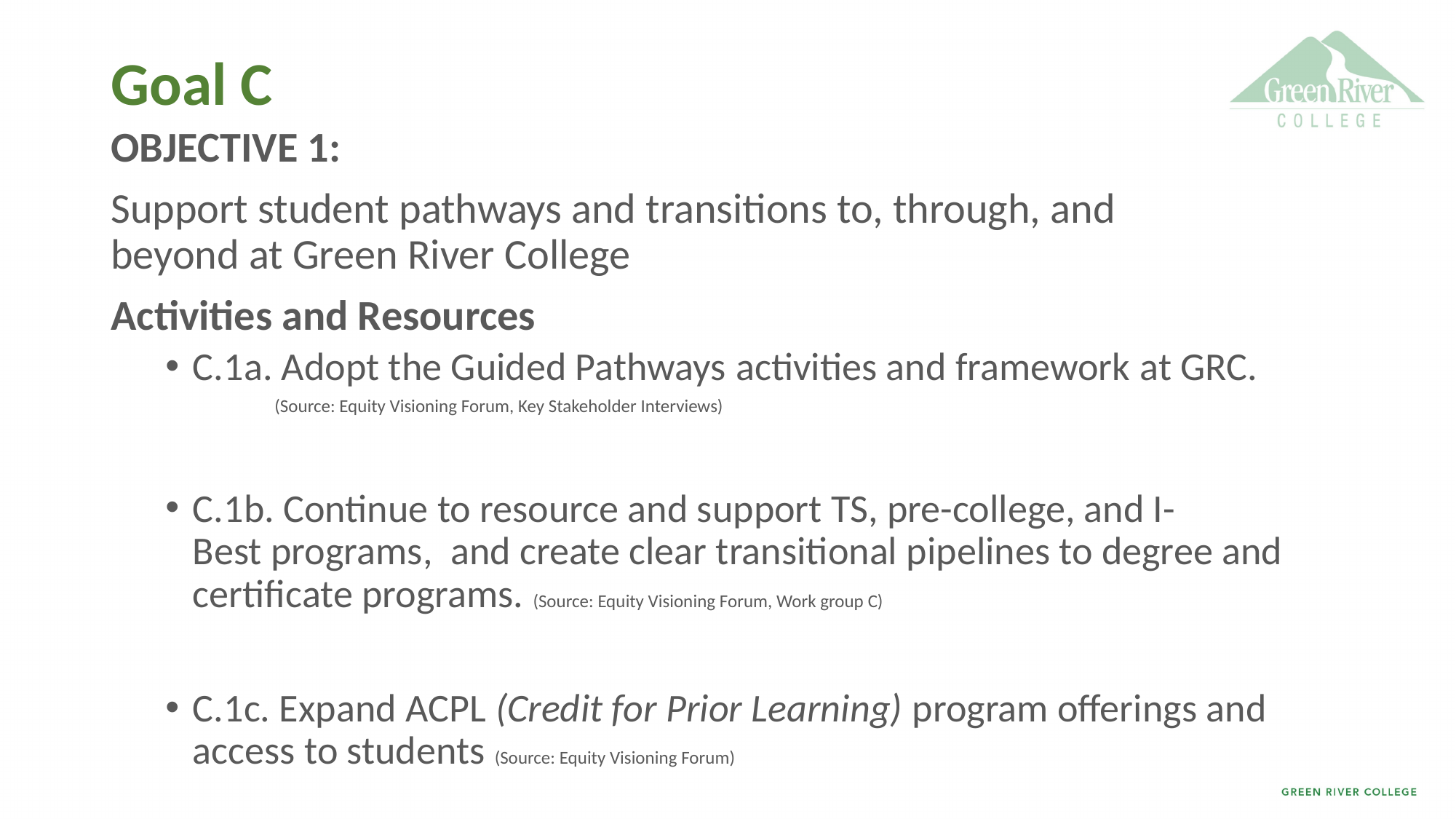

# Goal C

OBJECTIVE 1:
Support student pathways and transitions to, through, and beyond at Green River College
Activities and Resources
C.1a. Adopt the Guided Pathways activities and framework at GRC.
	(Source: Equity Visioning Forum, Key Stakeholder Interviews)

C.1b. Continue to resource and support TS, pre-college, and I-Best programs,  and create clear transitional pipelines to degree and certificate programs. (Source: Equity Visioning Forum, Work group C)

C.1c. Expand ACPL (Credit for Prior Learning) program offerings and access to students (Source: Equity Visioning Forum)